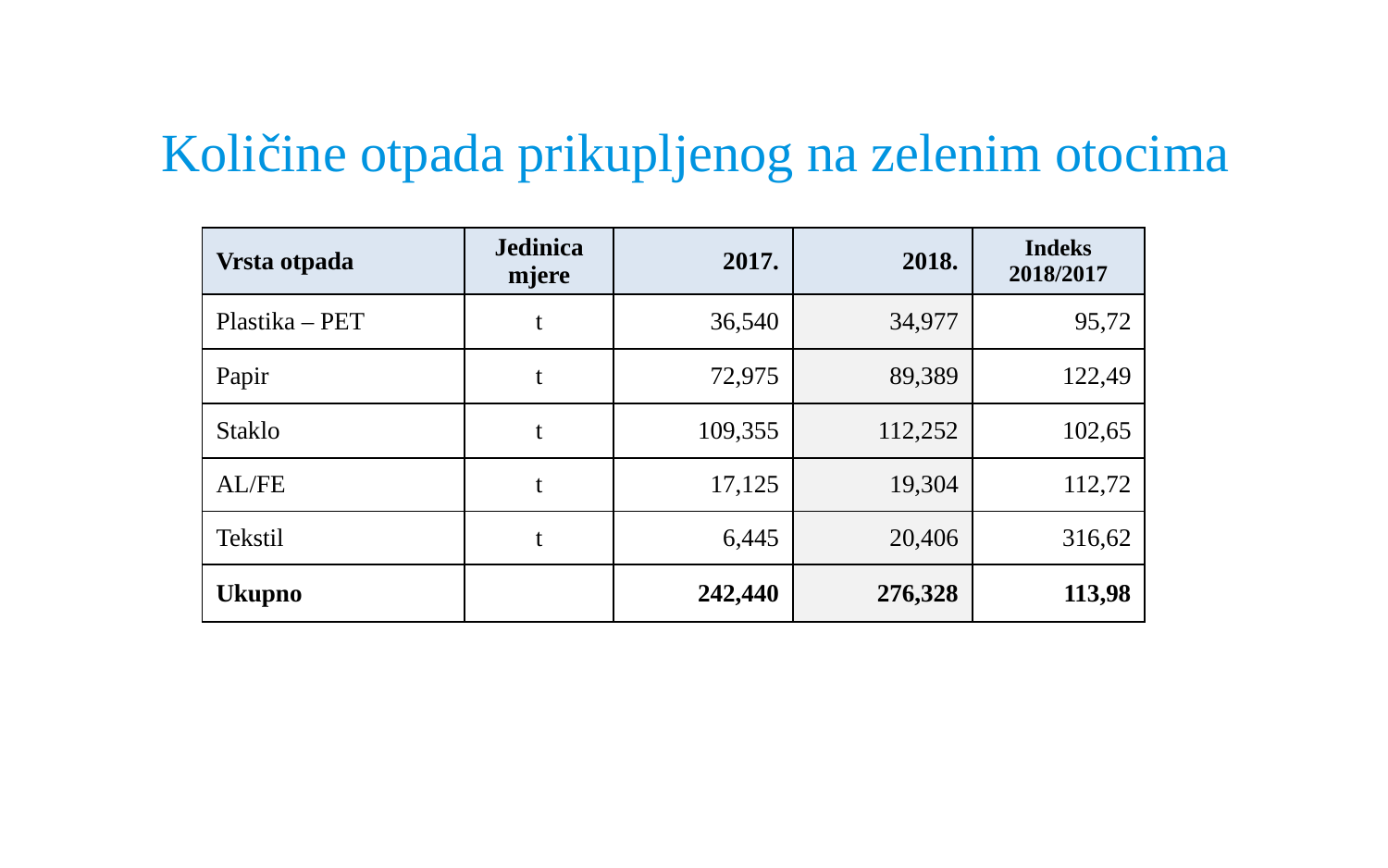

Količine otpada prikupljenog na zelenim otocima
| Vrsta otpada | Jedinica mjere | 2017. | 2018. | Indeks 2018/2017 |
| --- | --- | --- | --- | --- |
| Plastika – PET | t | 36,540 | 34,977 | 95,72 |
| Papir | t | 72,975 | 89,389 | 122,49 |
| Staklo | t | 109,355 | 112,252 | 102,65 |
| AL/FE | t | 17,125 | 19,304 | 112,72 |
| Tekstil | t | 6,445 | 20,406 | 316,62 |
| Ukupno |  | 242,440 | 276,328 | 113,98 |